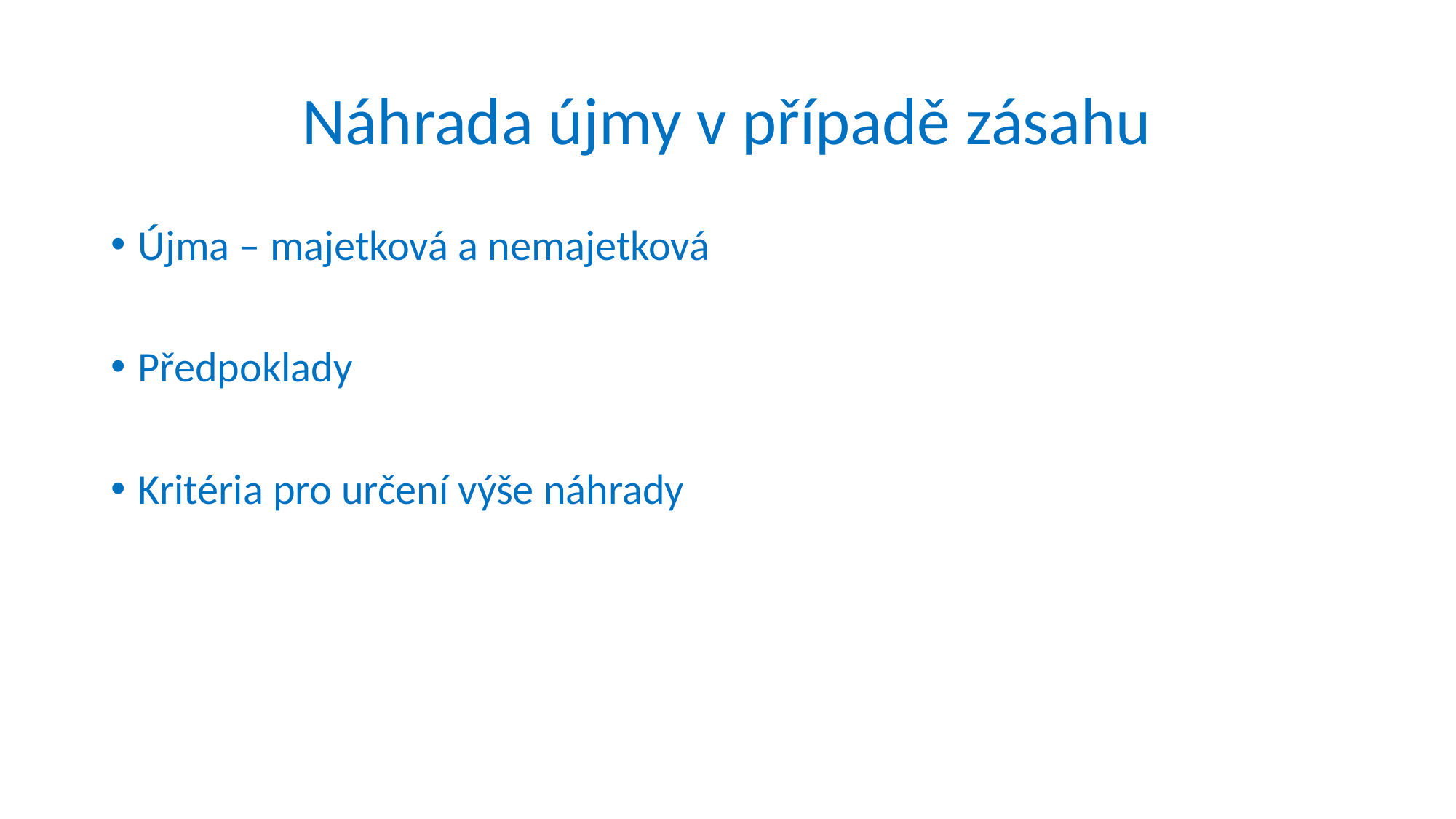

# Náhrada újmy v případě zásahu
Újma – majetková a nemajetková

Předpoklady

Kritéria pro určení výše náhrady